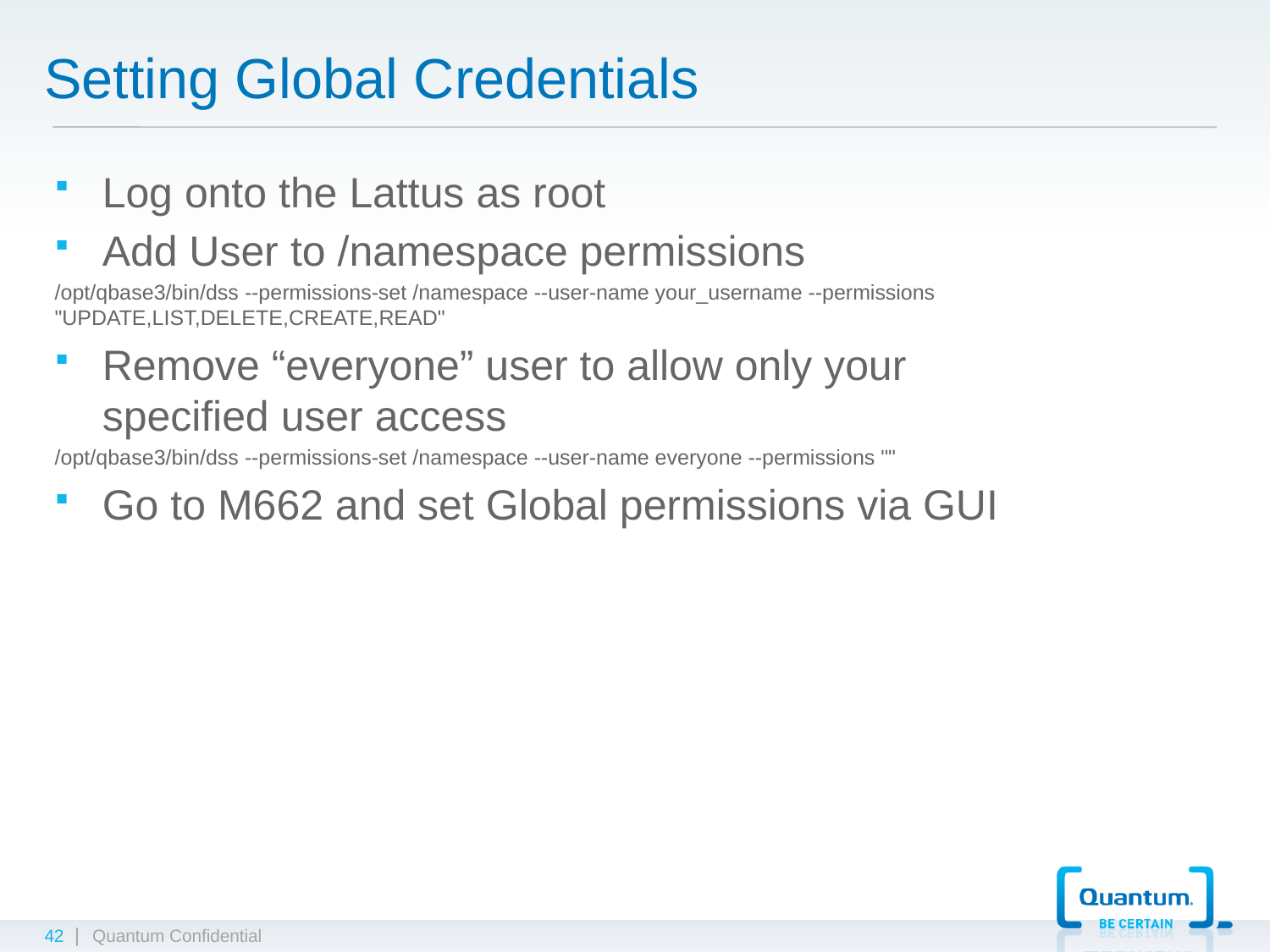

# Setting Global Credentials
Log onto the Lattus as root
Add User to /namespace permissions
/opt/qbase3/bin/dss --permissions-set /namespace --user-name your_username --permissions "UPDATE,LIST,DELETE,CREATE,READ"
Remove “everyone” user to allow only your specified user access
/opt/qbase3/bin/dss --permissions-set /namespace --user-name everyone --permissions ""
Go to M662 and set Global permissions via GUI

42